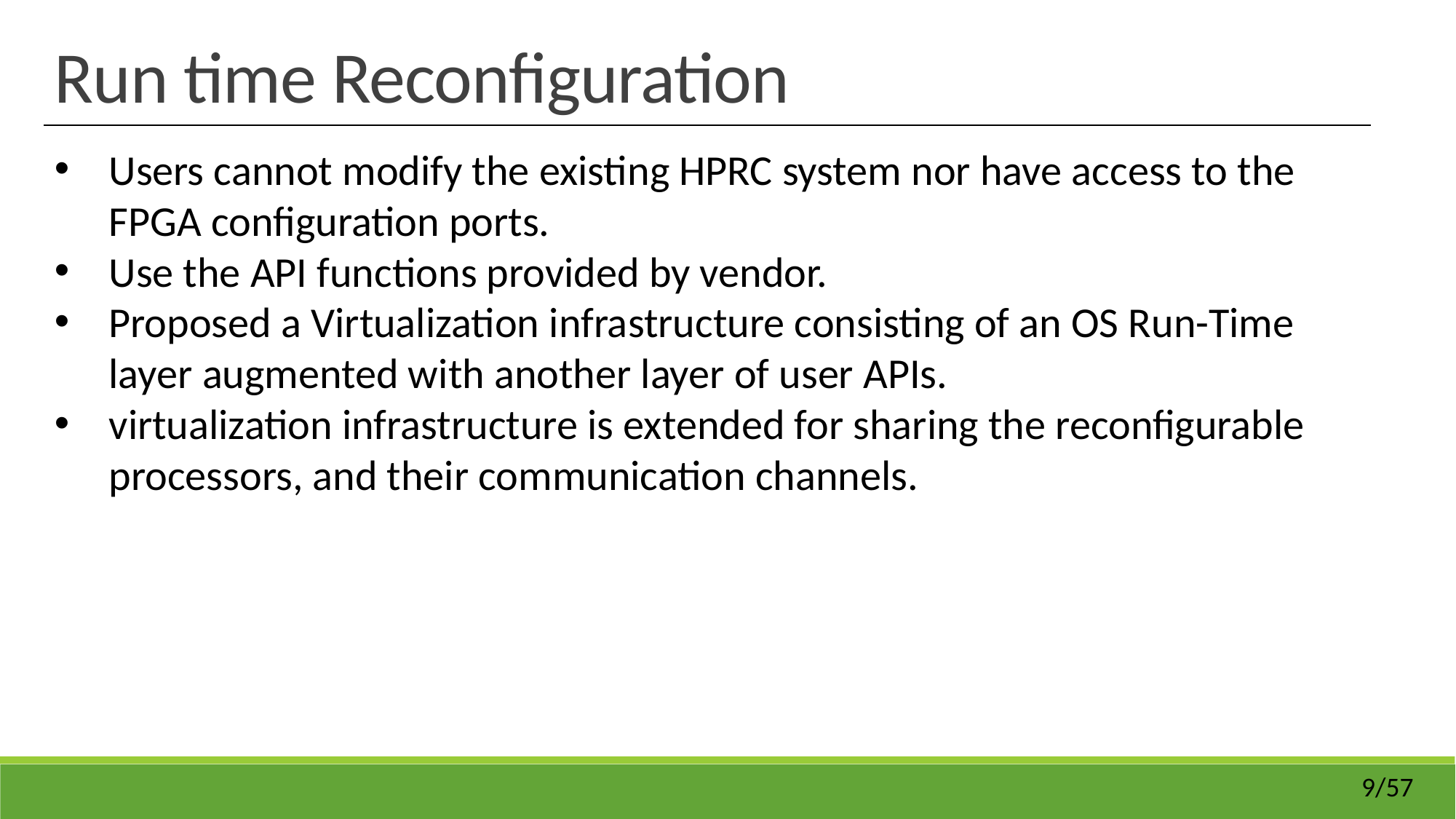

Run time Reconfiguration
Users cannot modify the existing HPRC system nor have access to the FPGA configuration ports.
Use the API functions provided by vendor.
Proposed a Virtualization infrastructure consisting of an OS Run-Time layer augmented with another layer of user APIs.
virtualization infrastructure is extended for sharing the reconfigurable processors, and their communication channels.

9/57